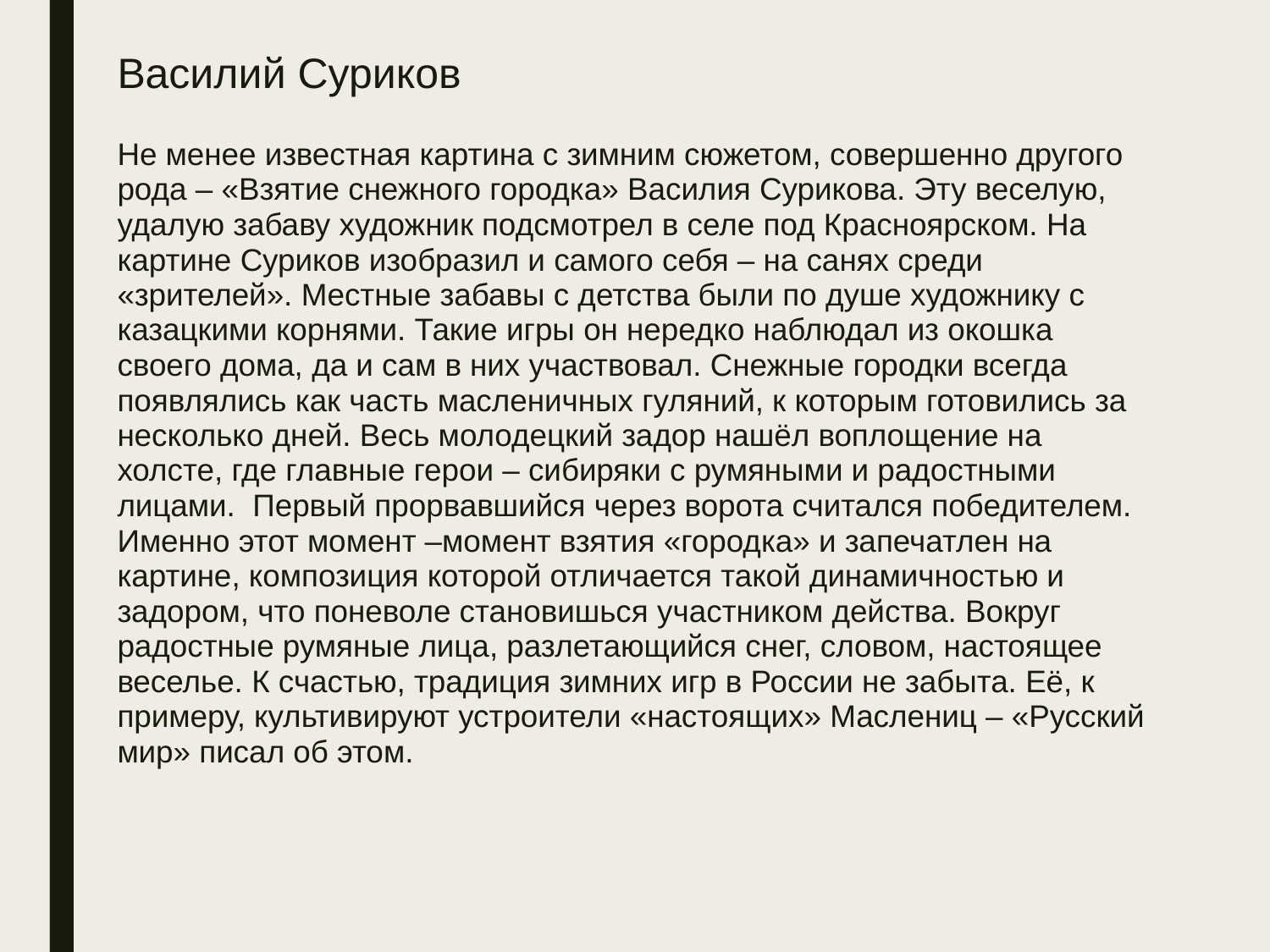

# Василий Суриков
Не менее известная картина с зимним сюжетом, совершенно другого рода – «Взятие снежного городка» Василия Сурикова. Эту веселую, удалую забаву художник подсмотрел в селе под Красноярском. На картине Суриков изобразил и самого себя – на санях среди «зрителей». Местные забавы с детства были по душе художнику с казацкими корнями. Такие игры он нередко наблюдал из окошка своего дома, да и сам в них участвовал. Снежные городки всегда появлялись как часть масленичных гуляний, к которым готовились за несколько дней. Весь молодецкий задор нашёл воплощение на холсте, где главные герои – сибиряки с румяными и радостными лицами.  Первый прорвавшийся через ворота считался победителем. Именно этот момент –момент взятия «городка» и запечатлен на картине, композиция которой отличается такой динамичностью и задором, что поневоле становишься участником действа. Вокруг радостные румяные лица, разлетающийся снег, словом, настоящее веселье. К счастью, традиция зимних игр в России не забыта. Её, к примеру, культивируют устроители «настоящих» Маслениц – «Русский мир» писал об этом.